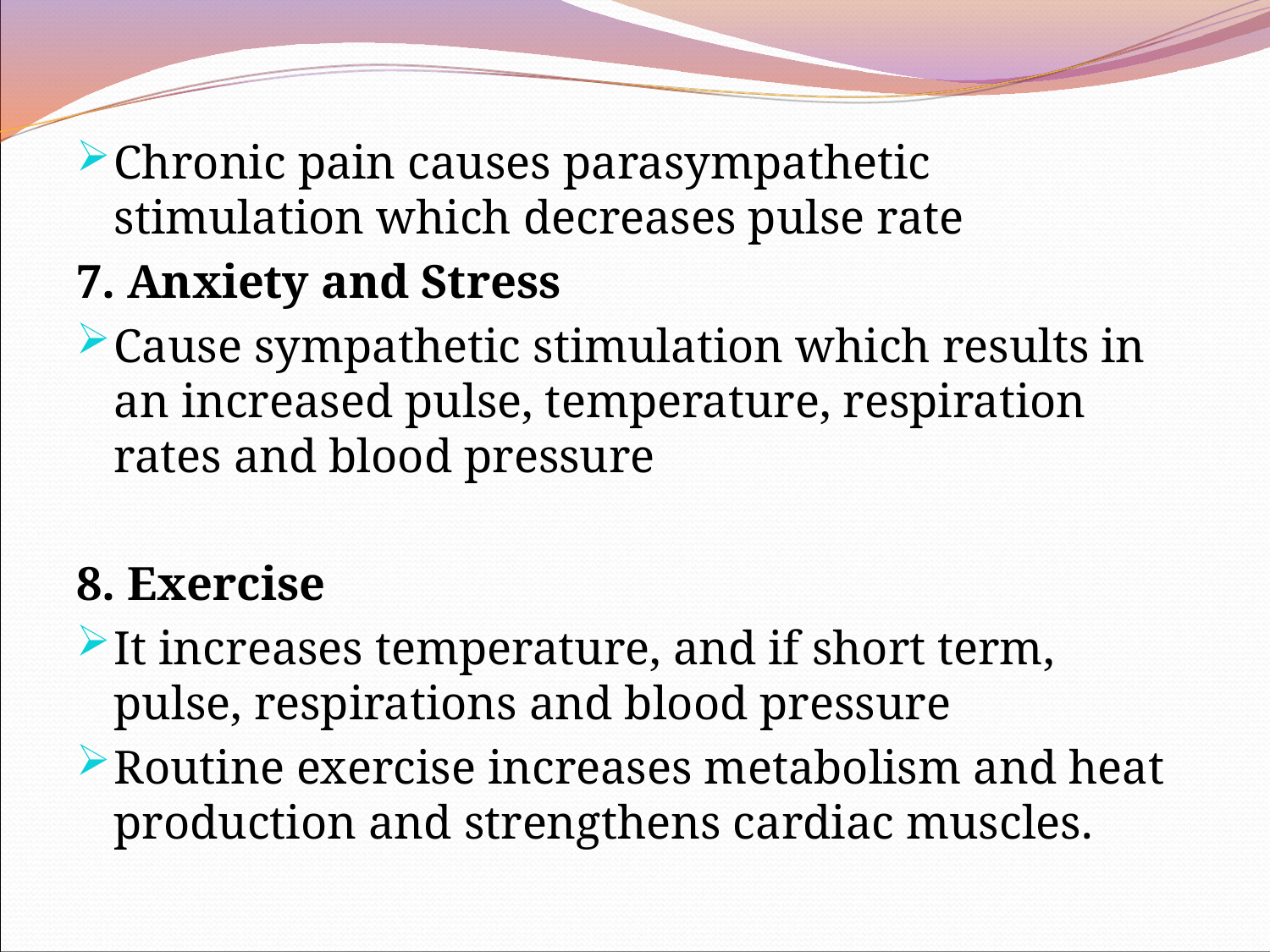

Chronic pain causes parasympathetic stimulation which decreases pulse rate
7. Anxiety and Stress
Cause sympathetic stimulation which results in an increased pulse, temperature, respiration rates and blood pressure

8. Exercise
It increases temperature, and if short term, pulse, respirations and blood pressure
Routine exercise increases metabolism and heat production and strengthens cardiac muscles.